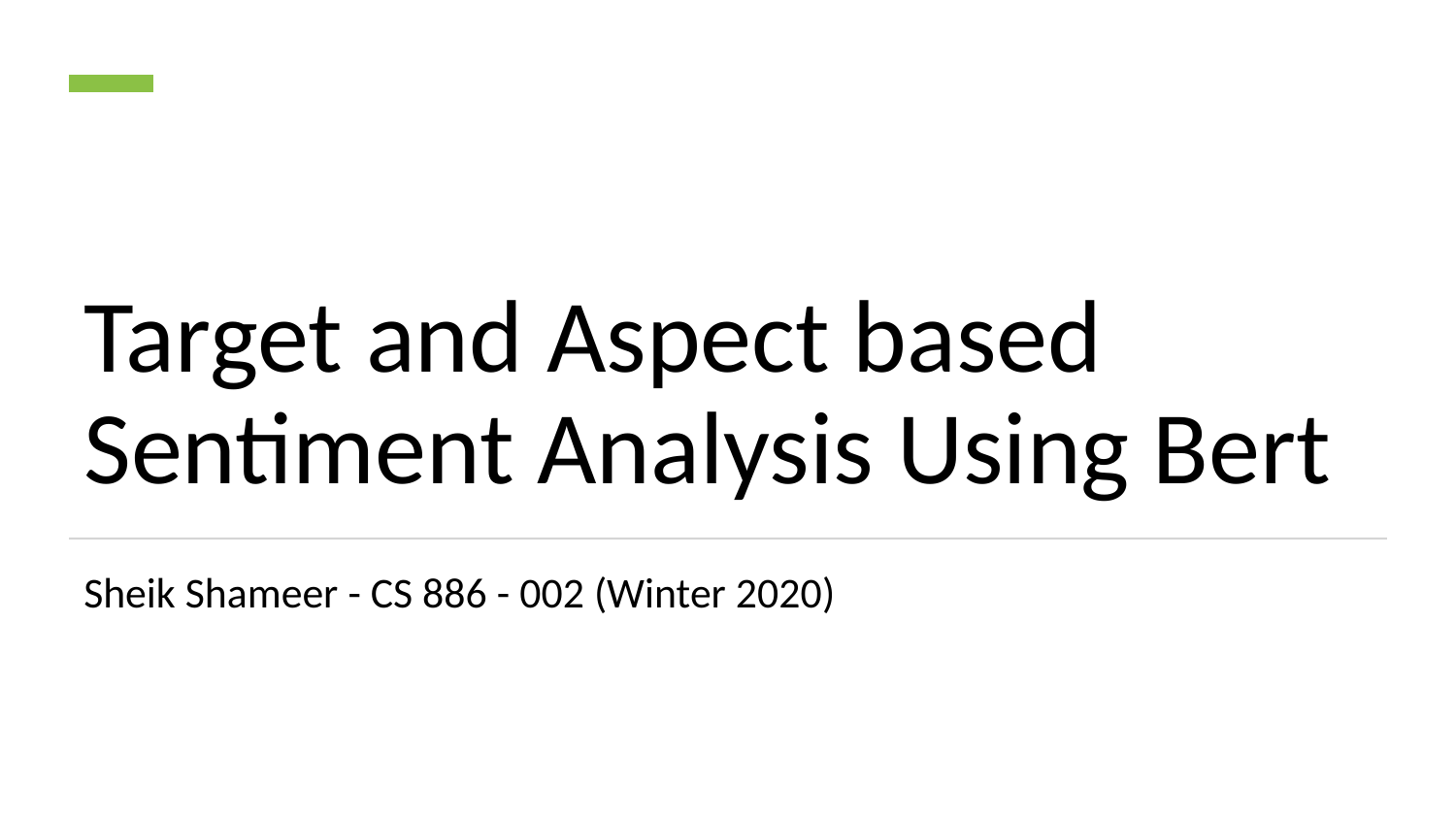

# Target and Aspect based Sentiment Analysis Using Bert

Sheik Shameer - CS 886 - 002 (Winter 2020)